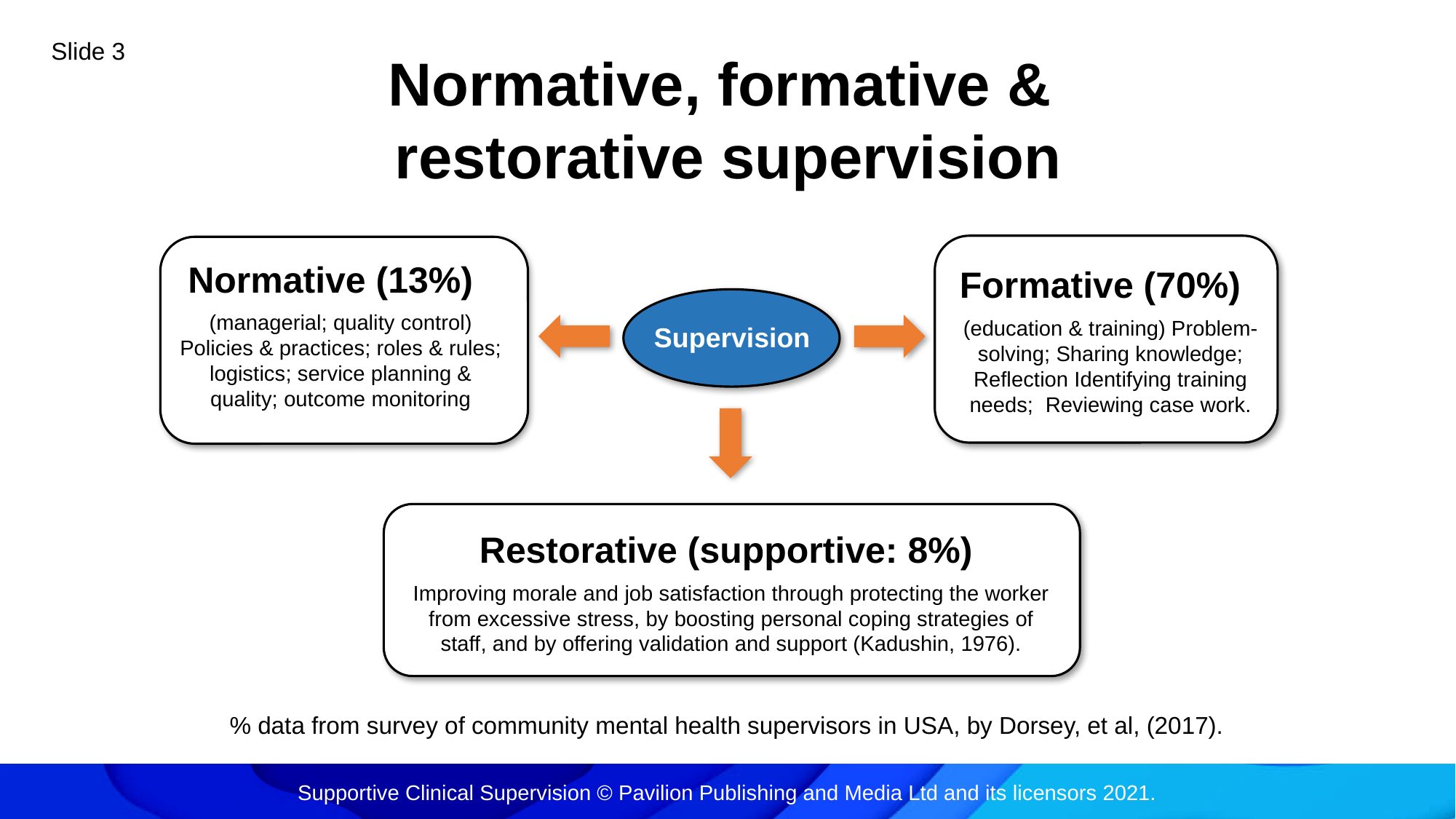

Slide 3
Normative, formative &
restorative supervision

Formative (70%)
(education & training) Problem-solving; Sharing knowledge; Reflection Identifying training needs;  Reviewing case work.

Normative (13%)
(managerial; quality control) Policies & practices; roles & rules; logistics; service planning & quality; outcome monitoring

Supervision

Restorative (supportive: 8%)
Improving morale and job satisfaction through protecting the worker from excessive stress, by boosting personal coping strategies of staff, and by offering validation and support (Kadushin, 1976).
% data from survey of community mental health supervisors in USA, by Dorsey, et al, (2017).